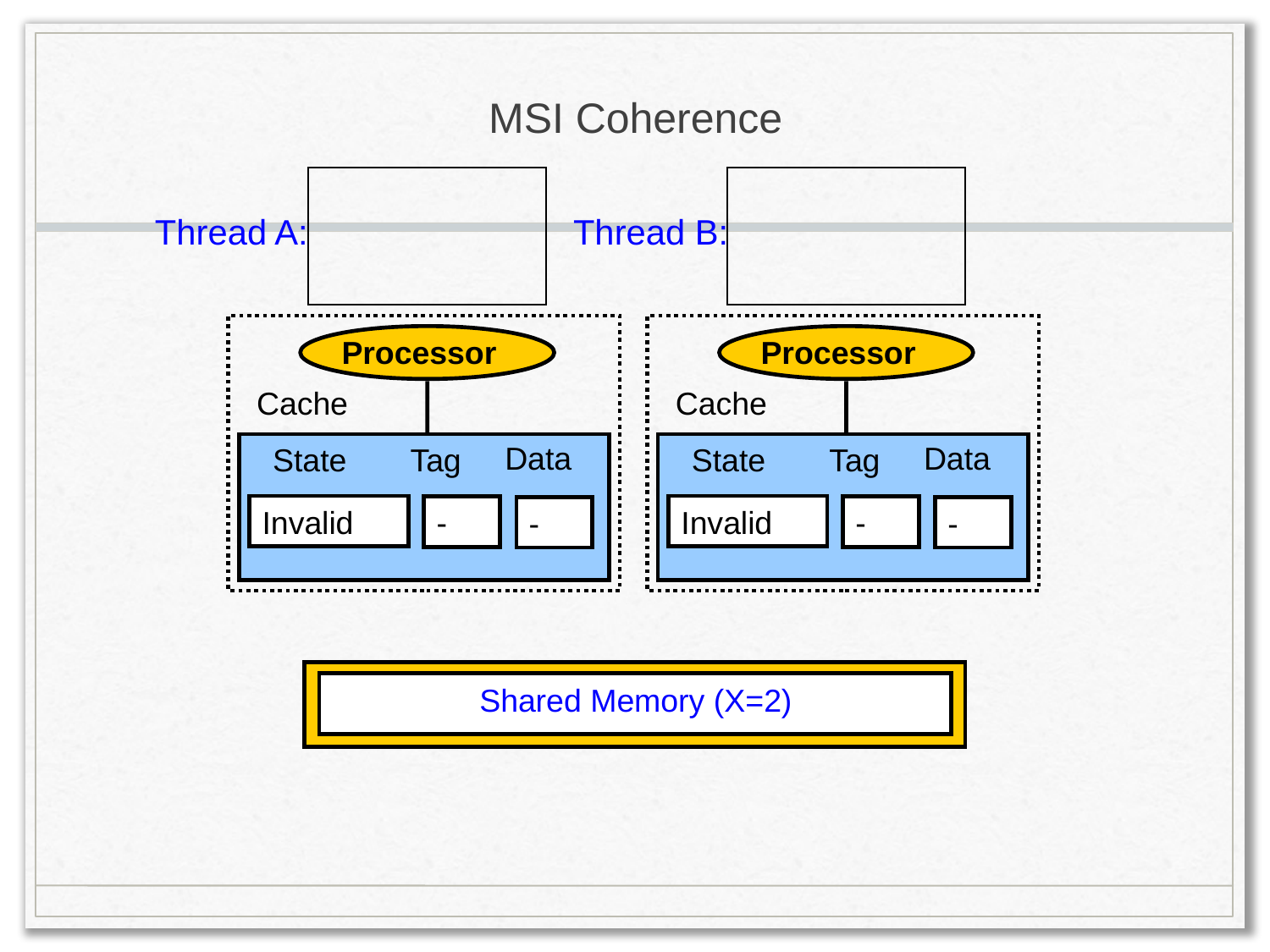

# MSI Coherence

Thread A:
Thread B:

Processor

Processor
Cache
Cache

Data
State
Tag

Invalid
-
-
Data
State
Tag

Invalid
-
-

Shared Memory (X=2)